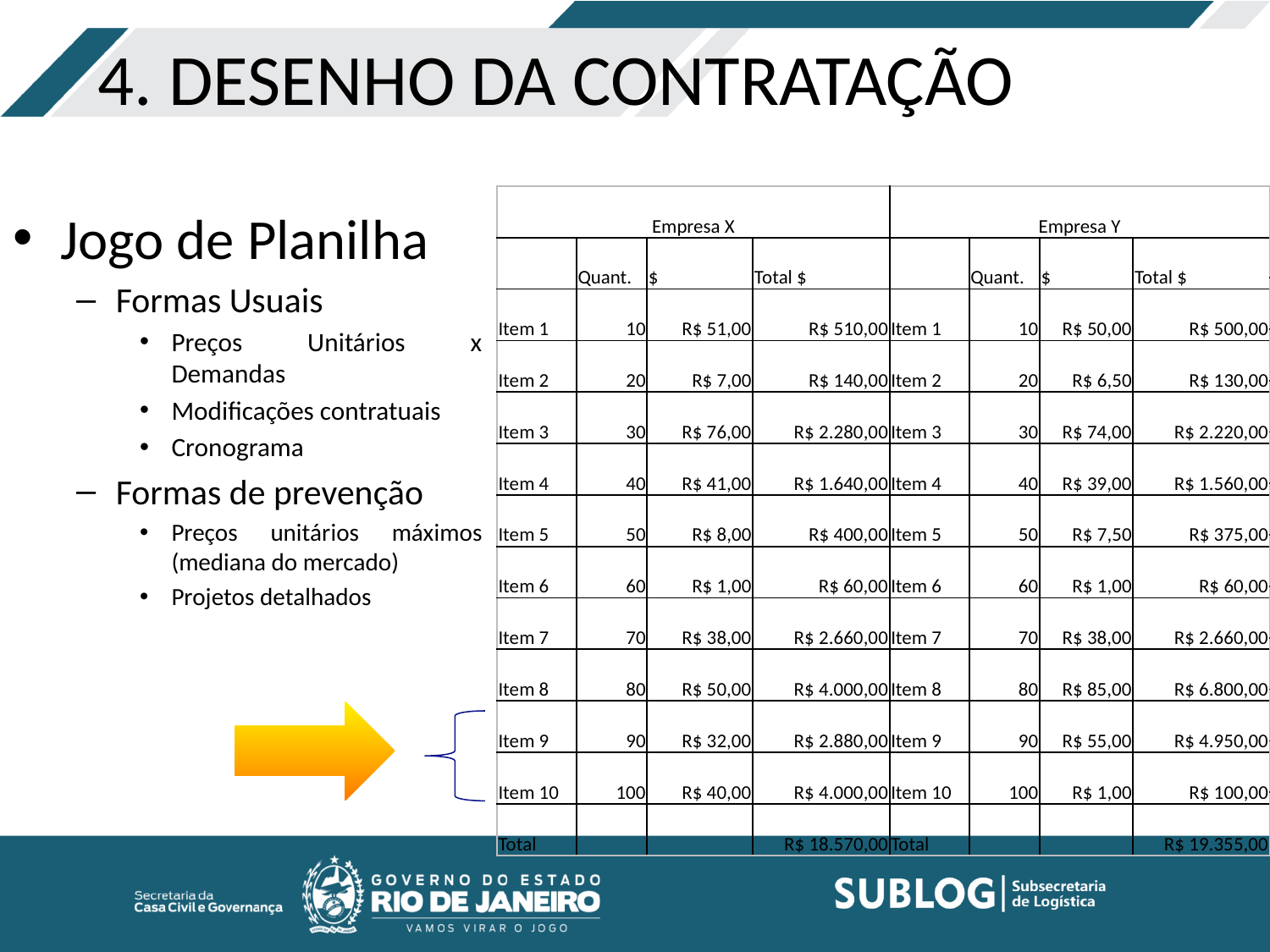

# 4. DESENHO DA CONTRATAÇÃO
| Empresa X |  |  |  | Empresa Y |  |  |  |
| --- | --- | --- | --- | --- | --- | --- | --- |
|  | Quant. | $ | Total $ |  | Quant. | $ | Total $ |
| Item 1 | 10 | R$ 51,00 | R$ 510,00 | Item 1 | 10 | R$ 50,00 | R$ 500,00 |
| Item 2 | 20 | R$ 7,00 | R$ 140,00 | Item 2 | 20 | R$ 6,50 | R$ 130,00 |
| Item 3 | 30 | R$ 76,00 | R$ 2.280,00 | Item 3 | 30 | R$ 74,00 | R$ 2.220,00 |
| Item 4 | 40 | R$ 41,00 | R$ 1.640,00 | Item 4 | 40 | R$ 39,00 | R$ 1.560,00 |
| Item 5 | 50 | R$ 8,00 | R$ 400,00 | Item 5 | 50 | R$ 7,50 | R$ 375,00 |
| Item 6 | 60 | R$ 1,00 | R$ 60,00 | Item 6 | 60 | R$ 1,00 | R$ 60,00 |
| Item 7 | 70 | R$ 38,00 | R$ 2.660,00 | Item 7 | 70 | R$ 38,00 | R$ 2.660,00 |
| Item 8 | 80 | R$ 50,00 | R$ 4.000,00 | Item 8 | 80 | R$ 85,00 | R$ 6.800,00 |
| Item 9 | 90 | R$ 32,00 | R$ 2.880,00 | Item 9 | 90 | R$ 55,00 | R$ 4.950,00 |
| Item 10 | 100 | R$ 40,00 | R$ 4.000,00 | Item 10 | 100 | R$ 1,00 | R$ 100,00 |
| Total |  |  | R$ 18.570,00 | Total |  |  | R$ 19.355,00 |
Jogo de Planilha
Formas Usuais
Preços Unitários x Demandas
Modificações contratuais
Cronograma
Formas de prevenção
Preços unitários máximos (mediana do mercado)
Projetos detalhados
| Cronograma | Empresa X | Empresa Y |
| --- | --- | --- |
| Etapa 1 | R$ 91,00 | R$ 53,20 |
| Etapa 2 | R$ 86,00 | R$ 53,20 |
| Etapa 3 | R$ 53,00 | R$ 53,20 |
| Etapa 4 | R$ 97,00 | R$ 53,20 |
| Etapa 5 | R$ 73,00 | R$ 53,20 |
| Etapa 6 | R$ 16,00 | R$ 53,20 |
| Etapa 7 | R$ 43,00 | R$ 53,20 |
| Etapa 8 | R$ 5,00 | R$ 53,20 |
| Etapa 9 | R$ 21,00 | R$ 53,20 |
| Etapa 10 | R$ 47,00 | R$ 53,20 |
| Total $ | R$ 532,00 | R$ 532,00 |